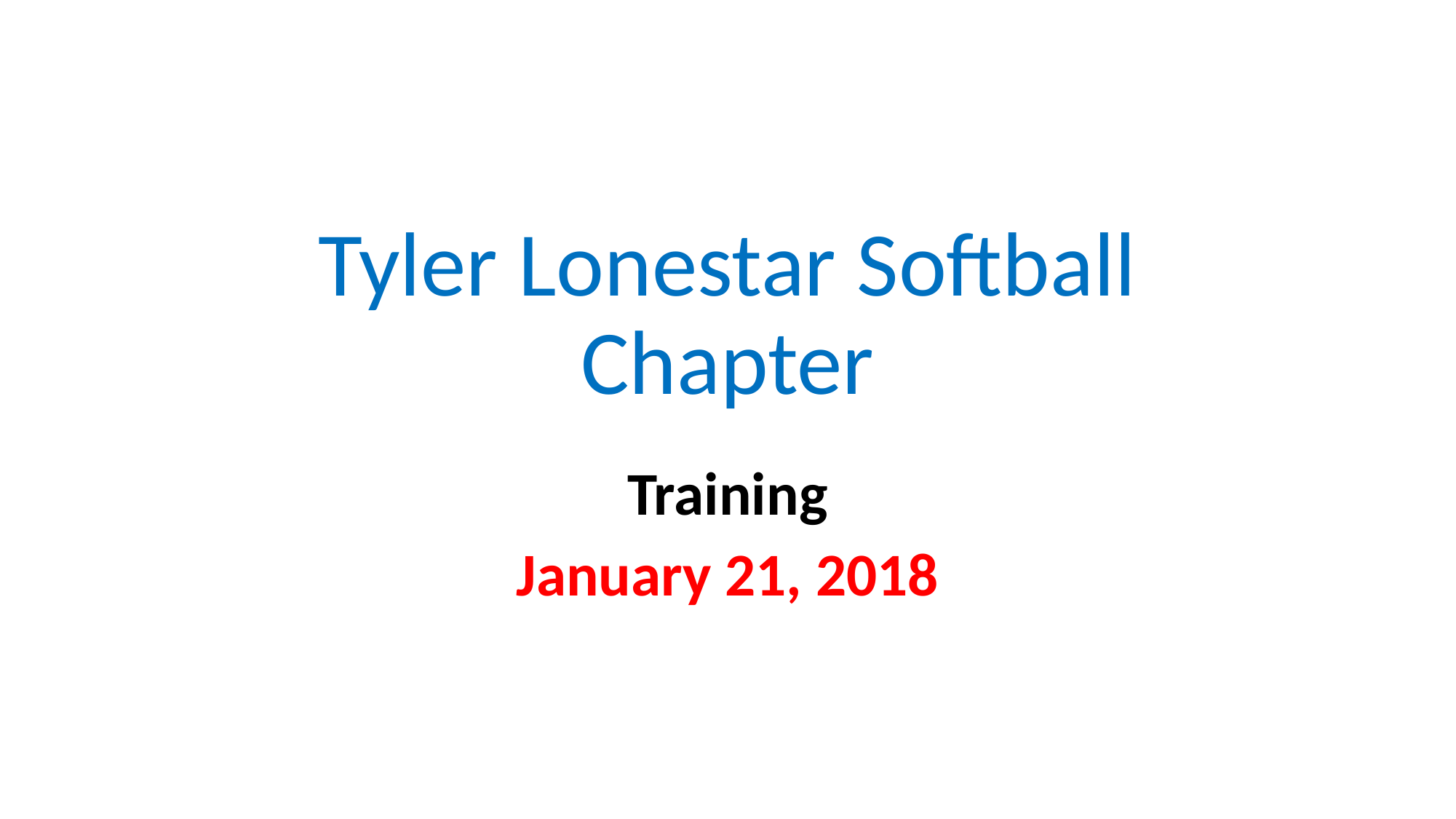

# Tyler Lonestar Softball Chapter
 Training
January 21, 2018